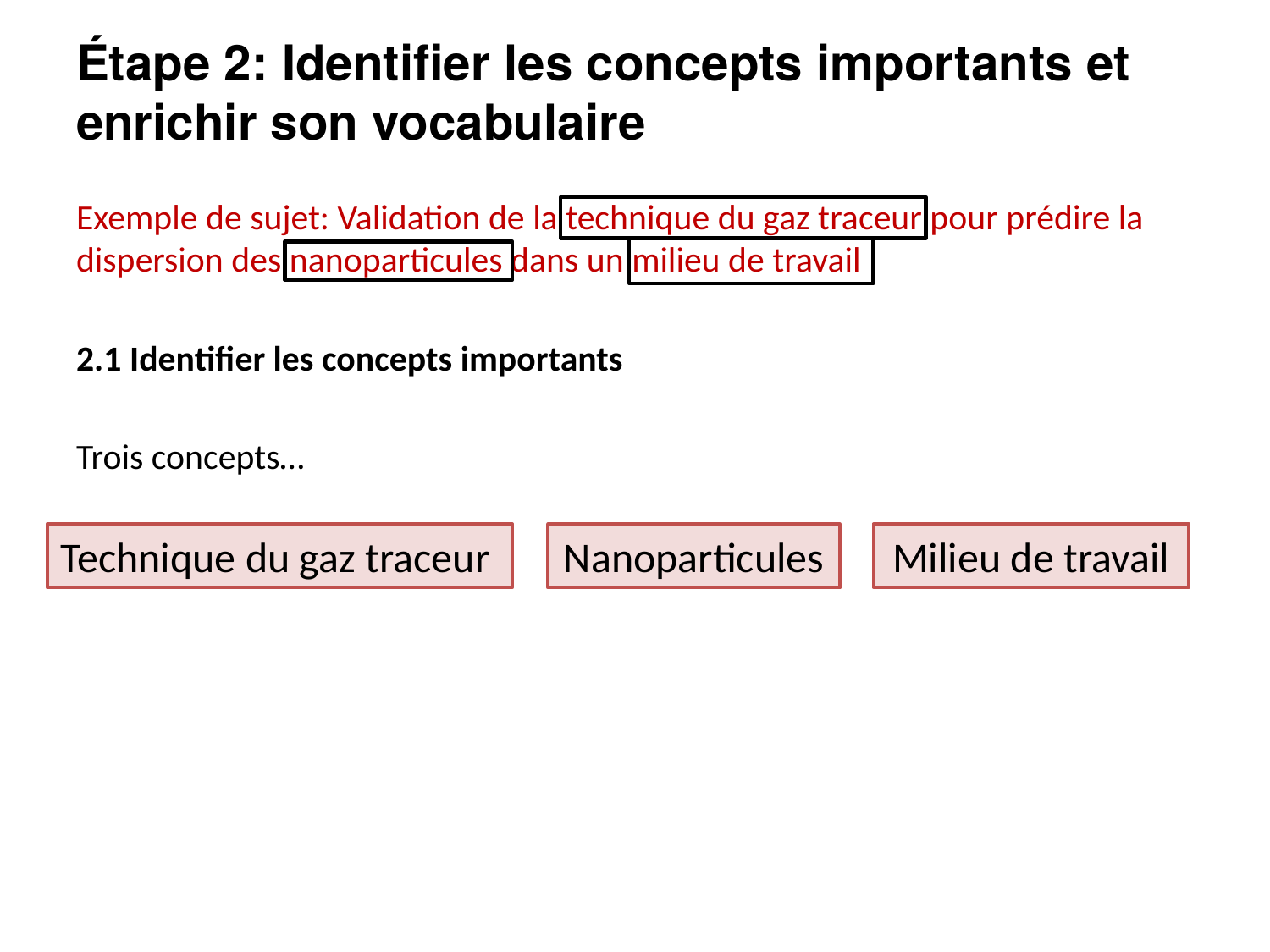

# Étape 2: Identifier les concepts importants et enrichir son vocabulaire
Exemple de sujet: Validation de la technique du gaz traceur pour prédire la dispersion des nanoparticules dans un milieu de travail

2.1 Identifier les concepts importants

Trois concepts…

Technique du gaz traceur
Milieu de travail
Nanoparticules